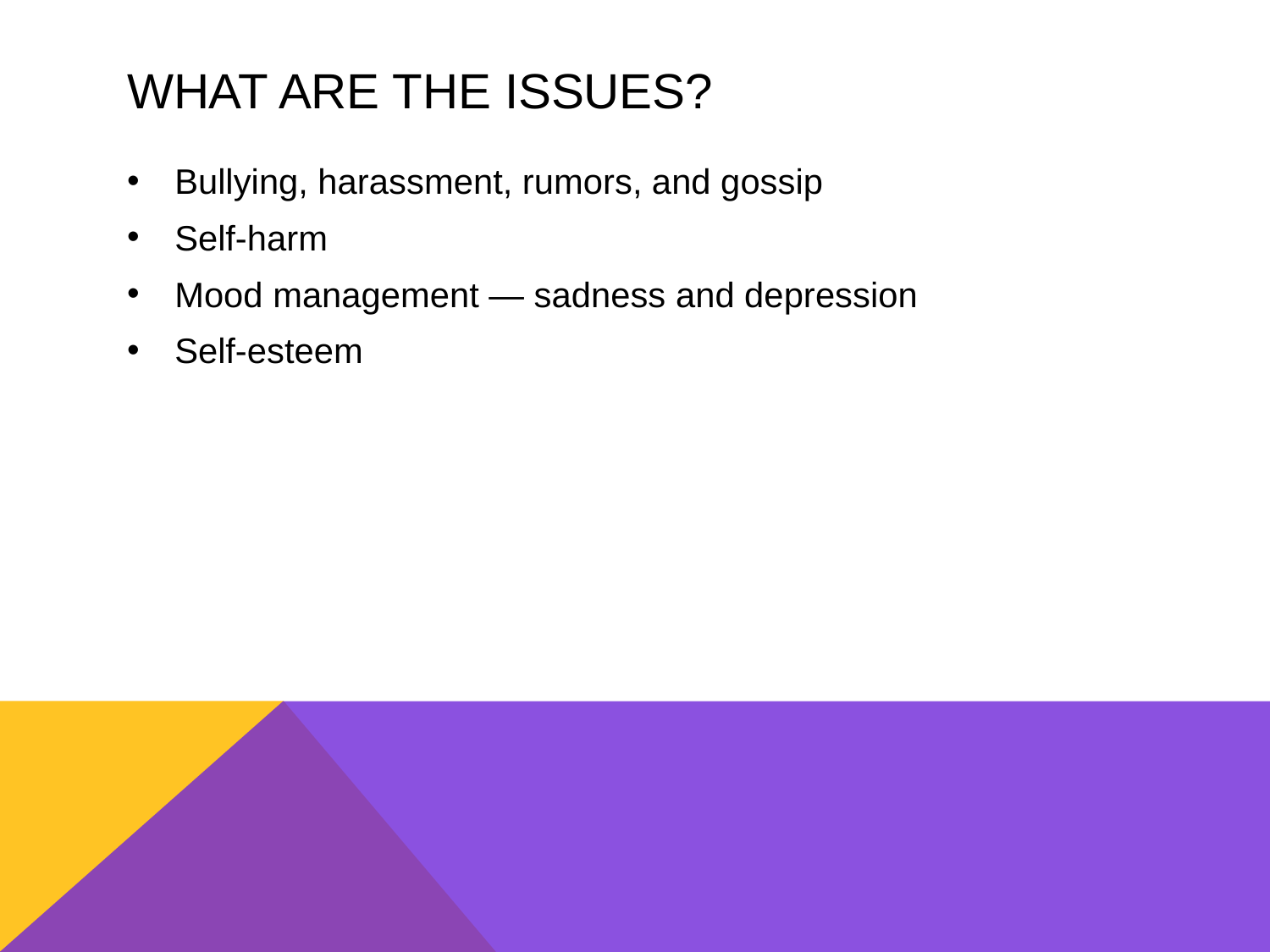

# What are the issues?
Bullying, harassment, rumors, and gossip
Self-harm
Mood management — sadness and depression
Self-esteem